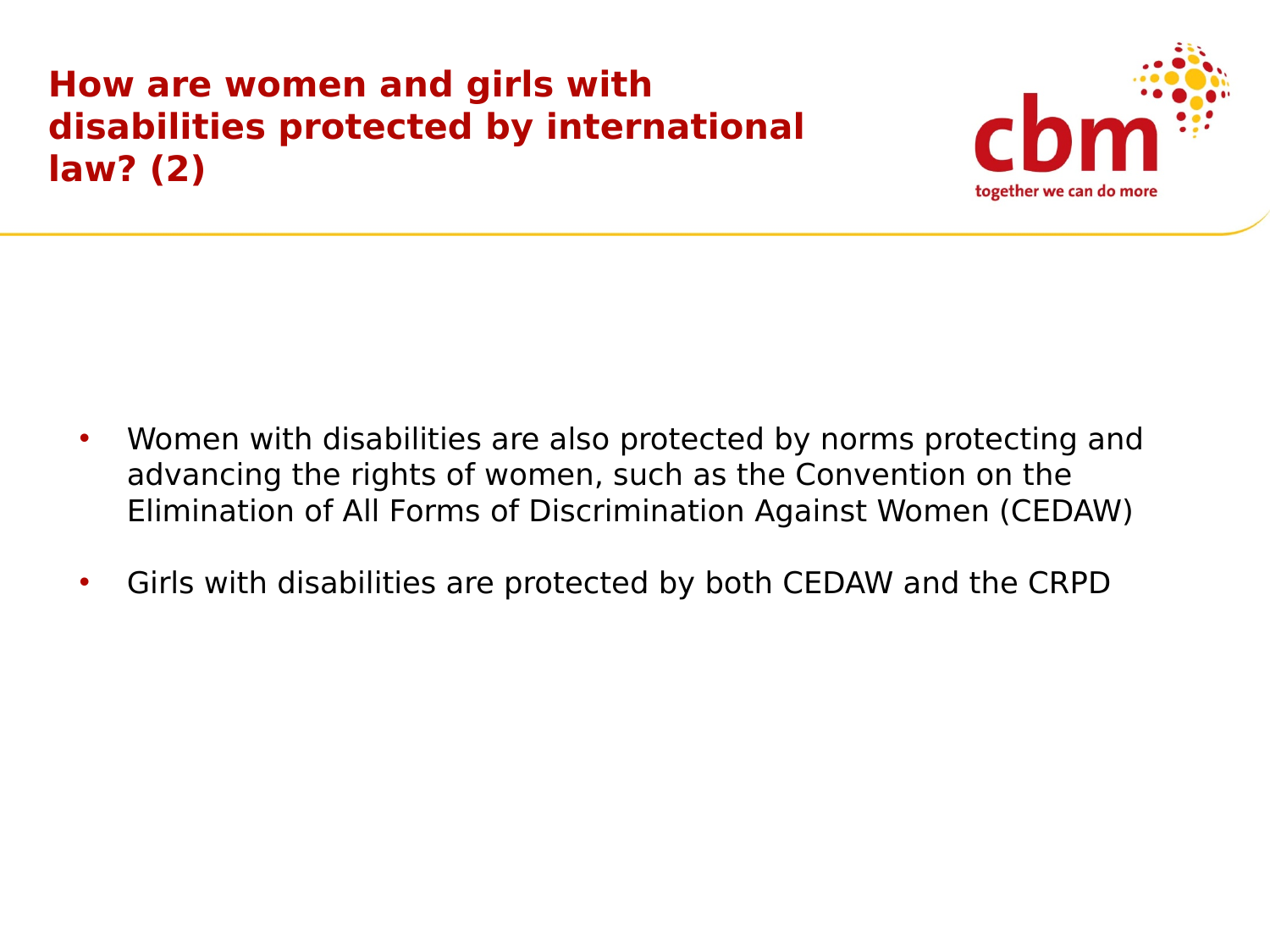

# How are women and girls with disabilities protected by international law? (2)

Women with disabilities are also protected by norms protecting and advancing the rights of women, such as the Convention on the Elimination of All Forms of Discrimination Against Women (CEDAW)

Girls with disabilities are protected by both CEDAW and the CRPD